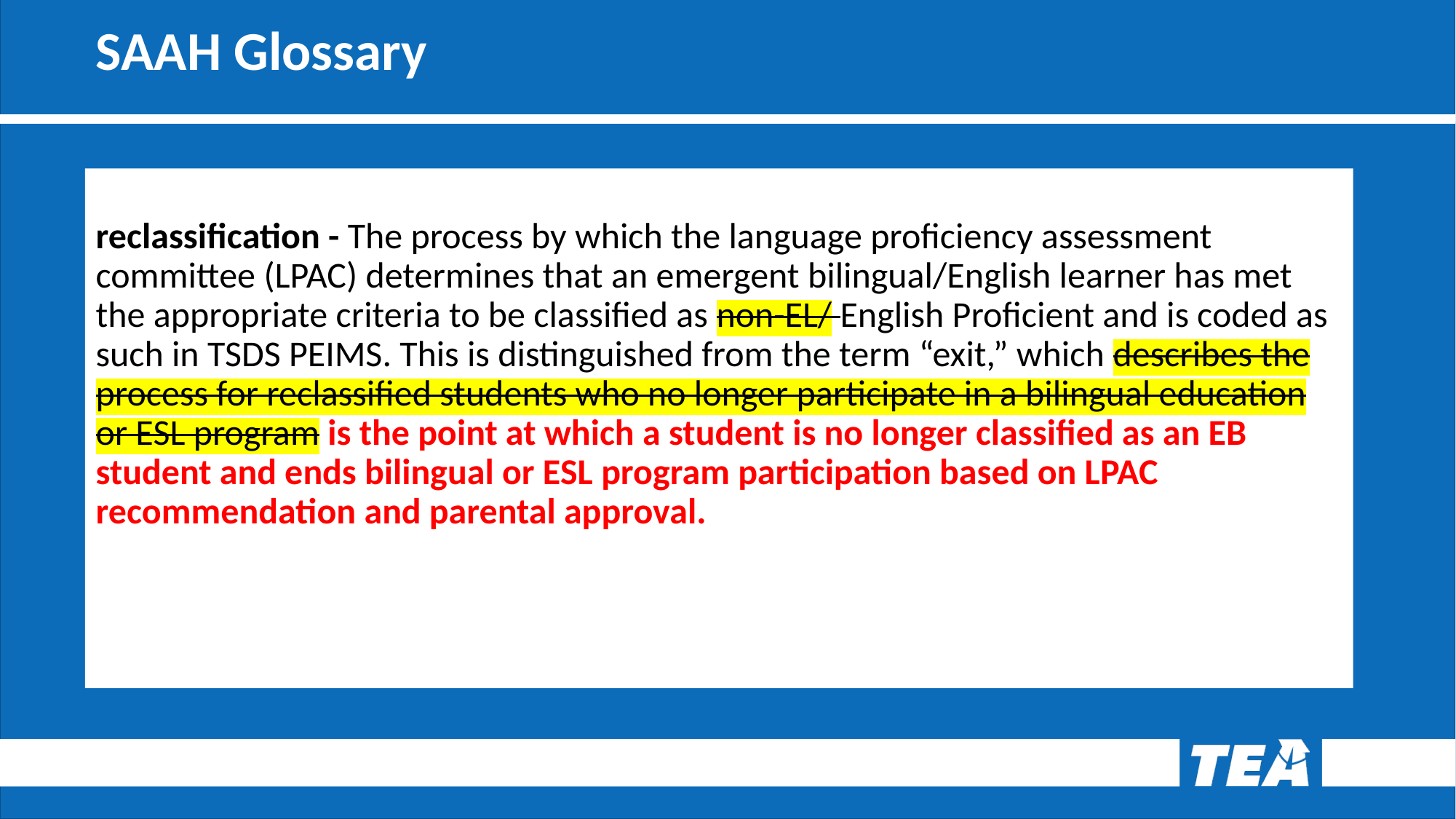

# SAAH Glossary 2

reclassification - The process by which the language proficiency assessment committee (LPAC) determines that an emergent bilingual/English learner has met the appropriate criteria to be classified as non-EL/ English Proficient and is coded as such in TSDS PEIMS. This is distinguished from the term “exit,” which describes the process for reclassified students who no longer participate in a bilingual education or ESL program is the point at which a student is no longer classified as an EB student and ends bilingual or ESL program participation based on LPAC recommendation and parental approval.